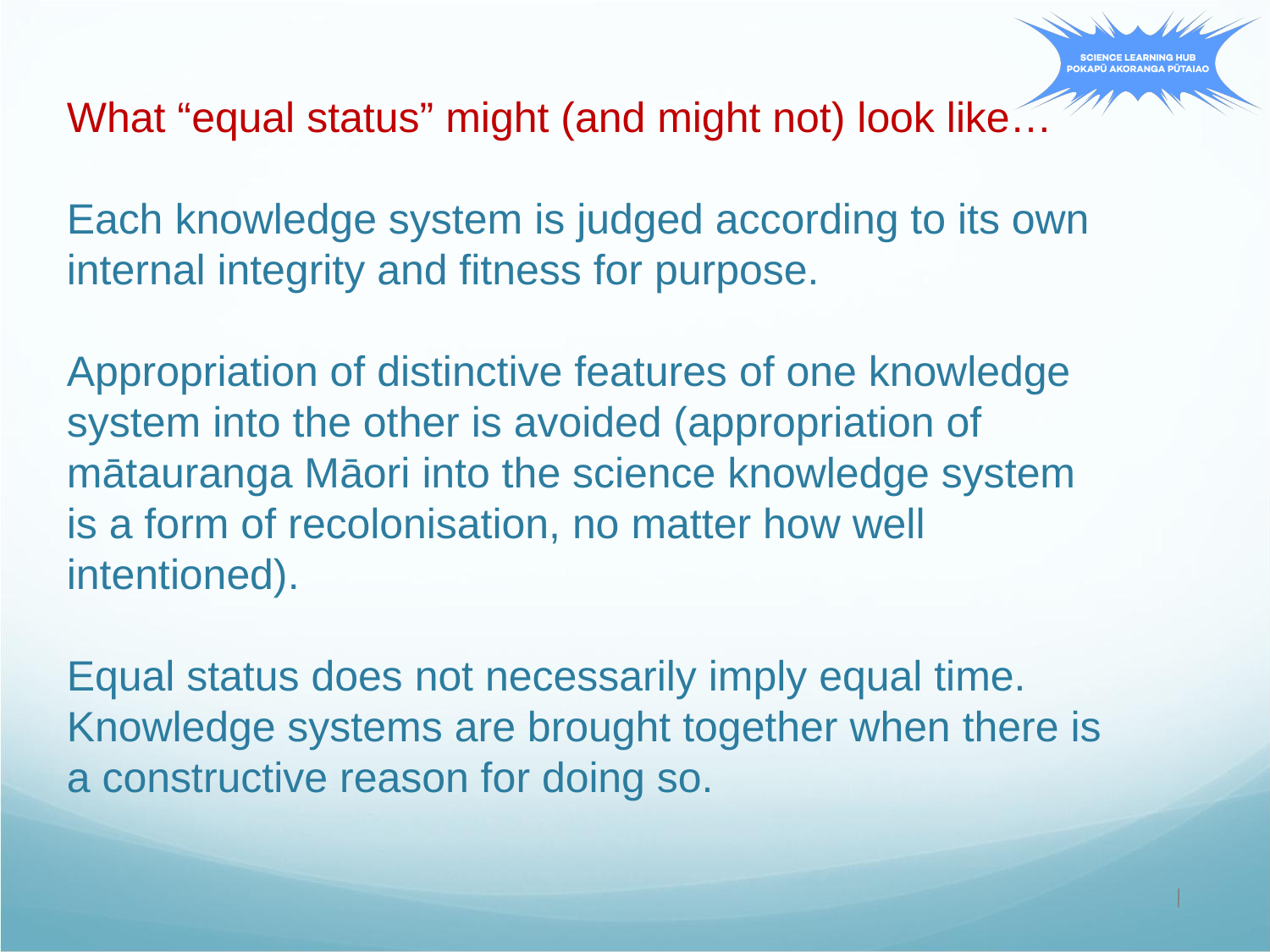

What “equal status” might (and might not) look like…

Each knowledge system is judged according to its own internal integrity and fitness for purpose.

Appropriation of distinctive features of one knowledge
system into the other is avoided (appropriation of
mātauranga Māori into the science knowledge system
is a form of recolonisation, no matter how well
intentioned).

Equal status does not necessarily imply equal time.
Knowledge systems are brought together when there is a constructive reason for doing so.